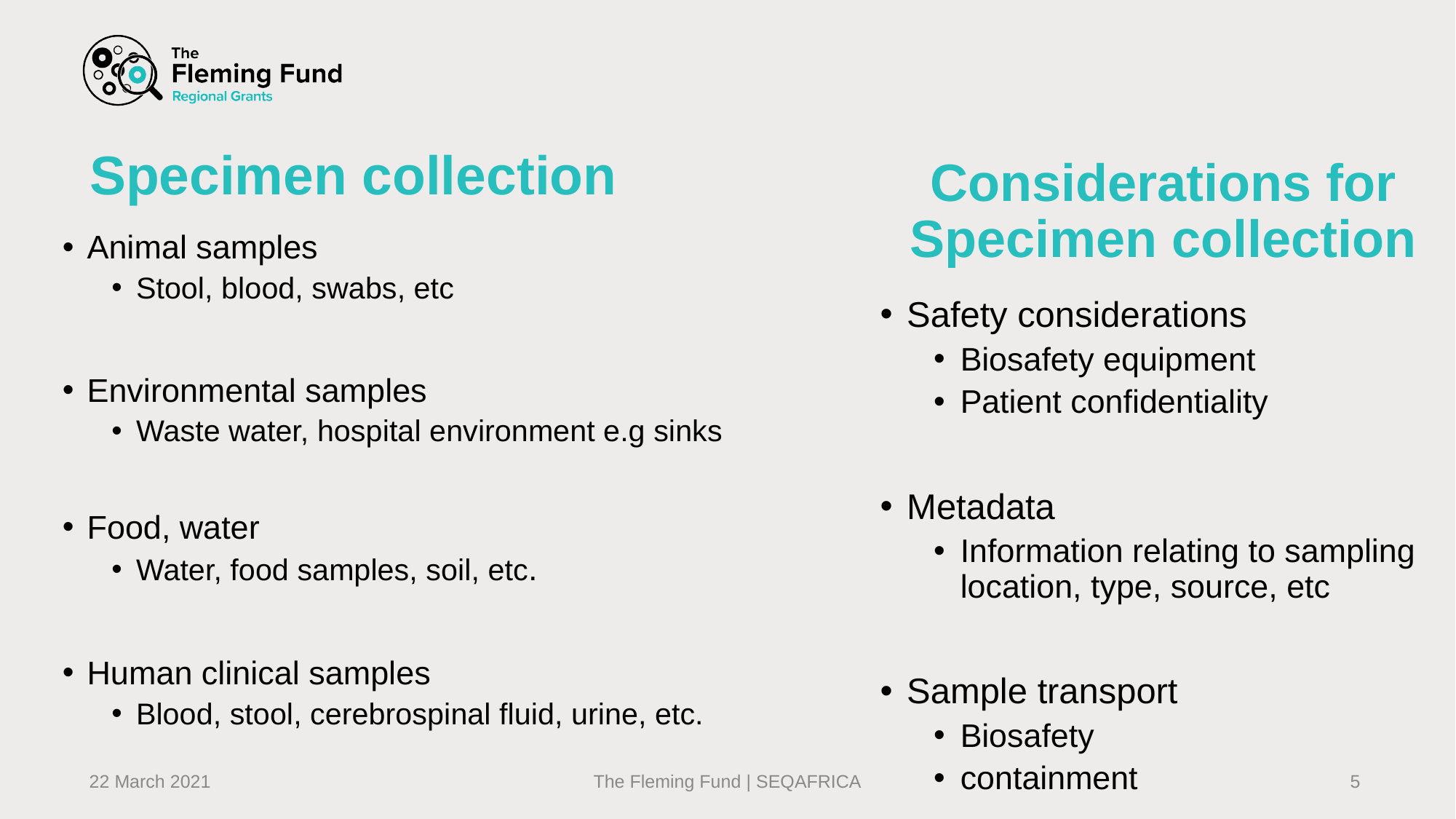

# Specimen collection
Considerations for Specimen collection
Animal samples
Stool, blood, swabs, etc

Environmental samples
Waste water, hospital environment e.g sinks

Food, water
Water, food samples, soil, etc.

Human clinical samples
Blood, stool, cerebrospinal fluid, urine, etc.

Safety considerations
Biosafety equipment
Patient confidentiality

Metadata
Information relating to sampling location, type, source, etc

Sample transport
Biosafety
containment